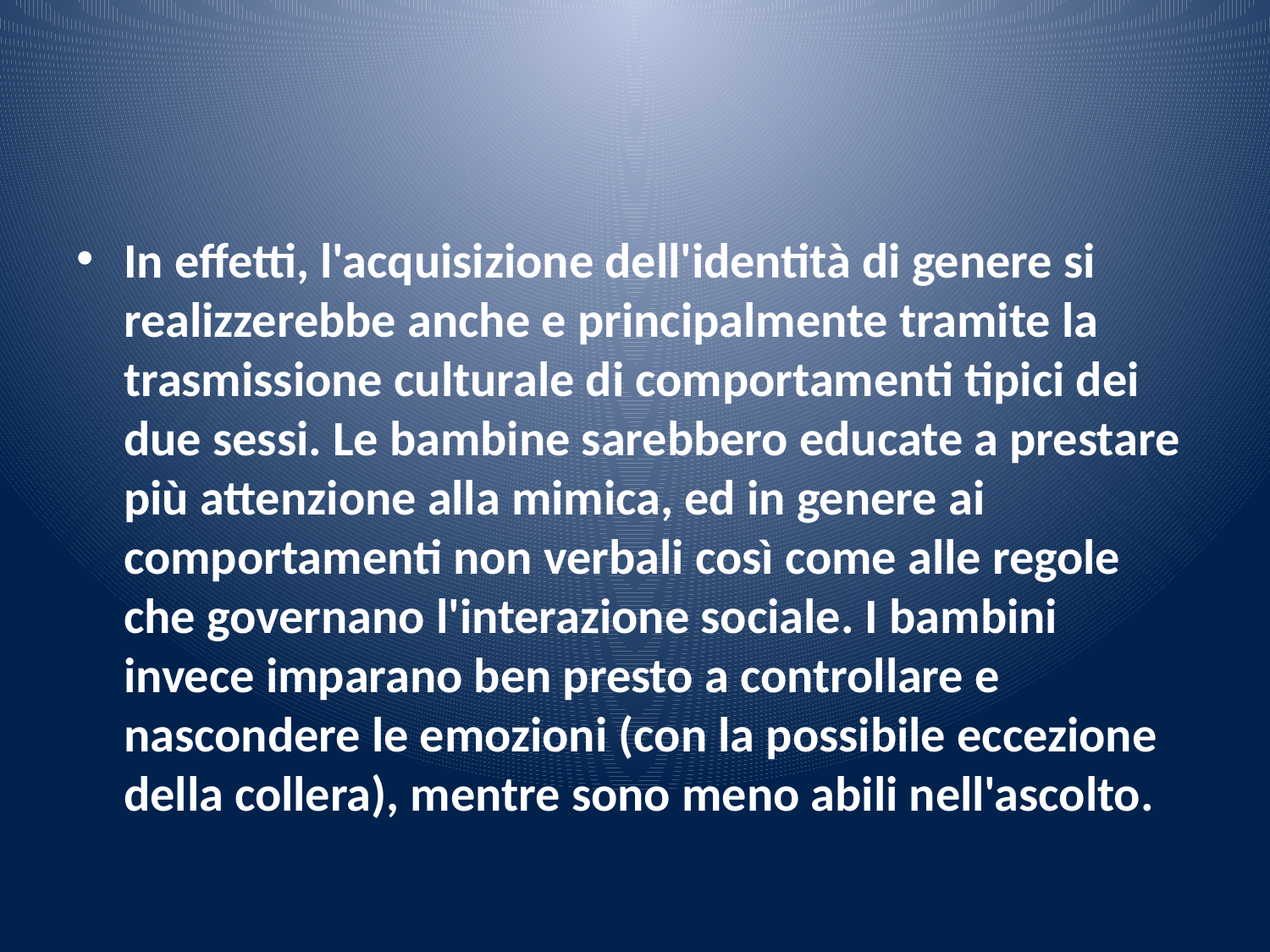

#
In effetti, l'acquisizione dell'identità di genere si realizzerebbe anche e principalmente tramite la trasmissione culturale di comportamenti tipici dei due sessi. Le bambine sarebbero educate a prestare più attenzione alla mimica, ed in genere ai comportamenti non verbali così come alle regole che governano l'interazione sociale. I bambini invece imparano ben presto a controllare e nascondere le emozioni (con la possibile eccezione della collera), mentre sono meno abili nell'ascolto.